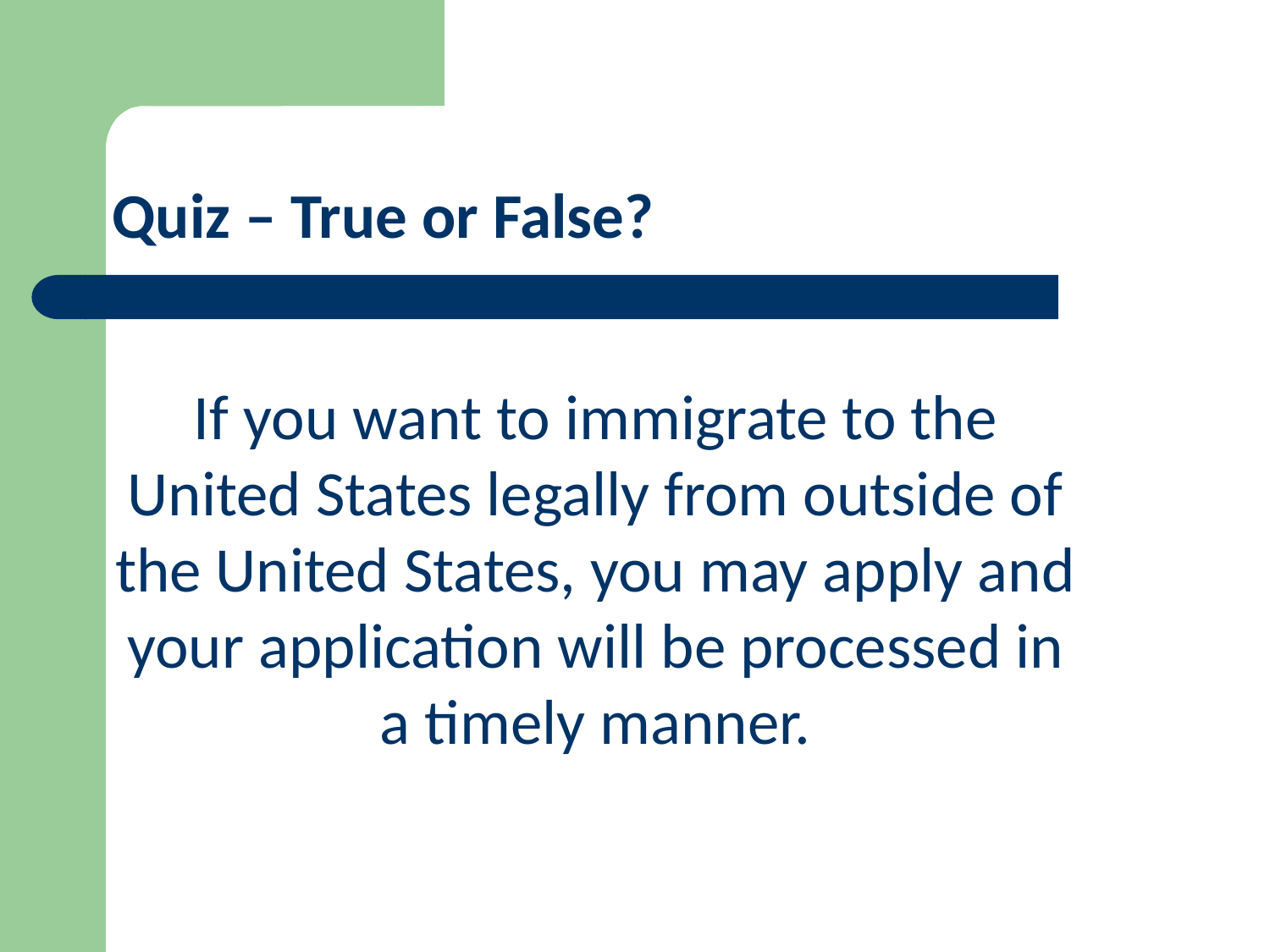

Quiz – True or False?
If you want to immigrate to the United States legally from outside of the United States, you may apply and your application will be processed in a timely manner.